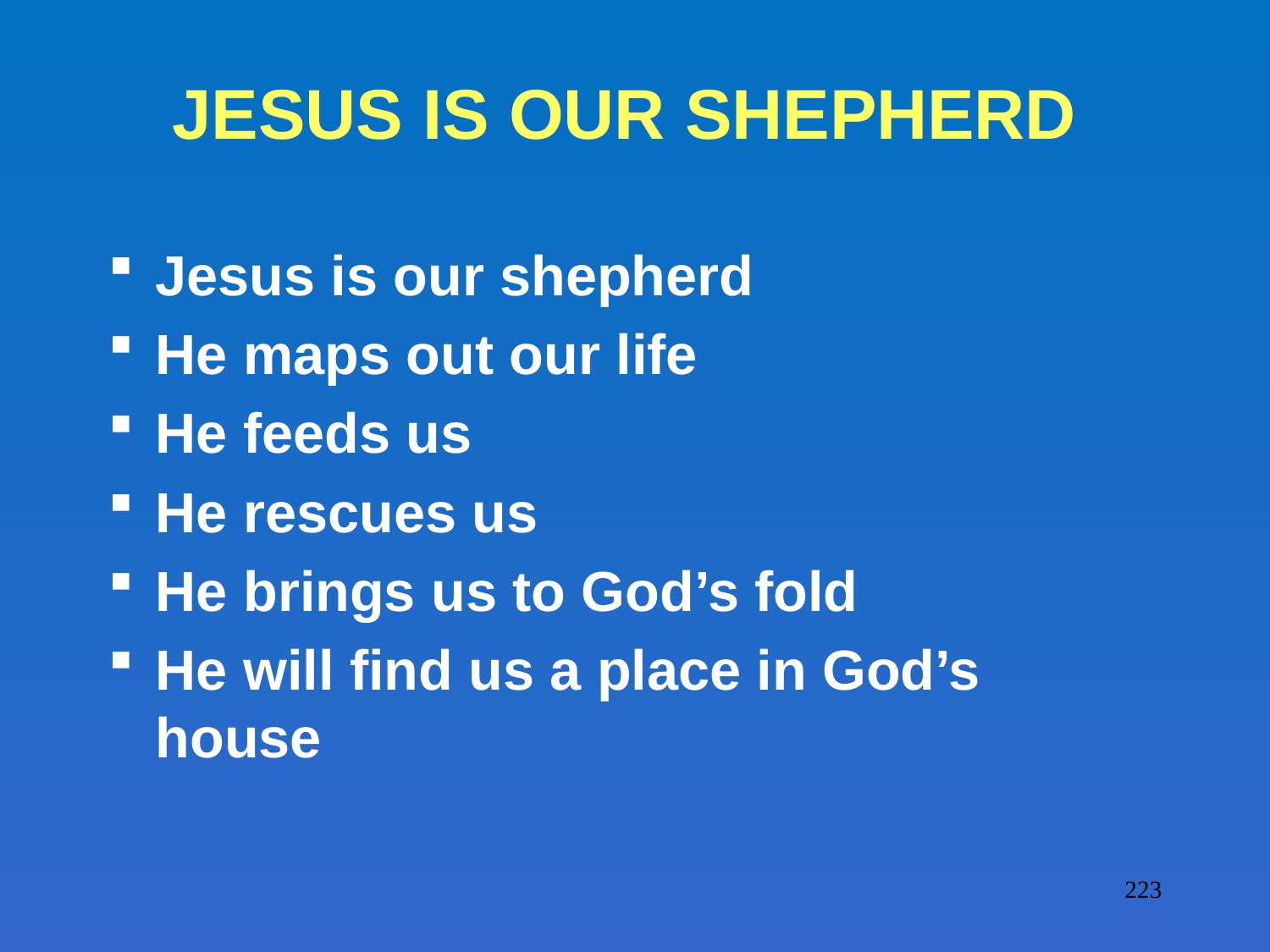

# JESUS IS OUR SHEPHERD
Jesus is our shepherd
He maps out our life
He feeds us
He rescues us
He brings us to God’s fold
He will find us a place in God’s house

223